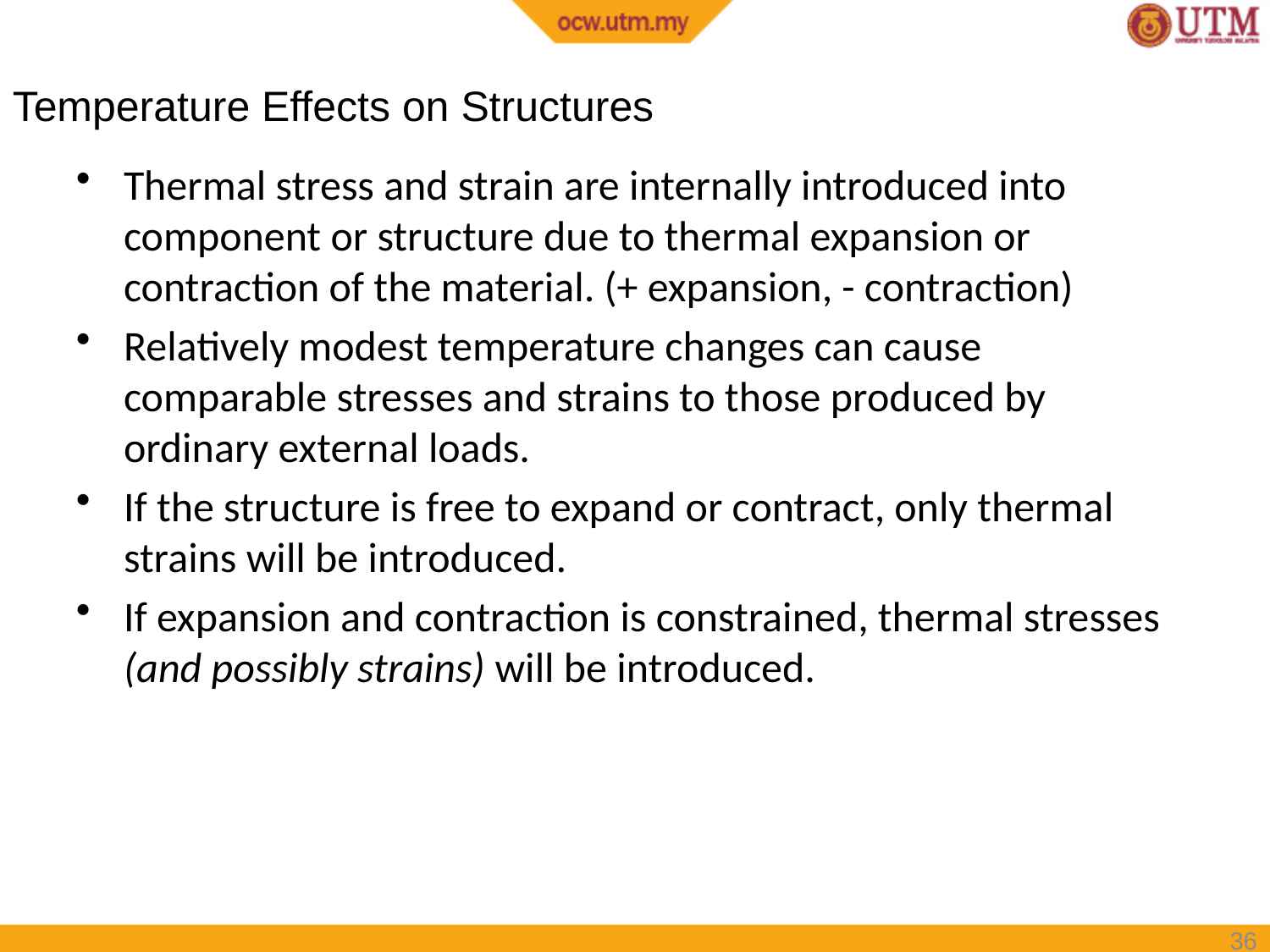

Temperature Effects on Structures
Thermal stress and strain are internally introduced into component or structure due to thermal expansion or contraction of the material. (+ expansion, - contraction)
Relatively modest temperature changes can cause comparable stresses and strains to those produced by ordinary external loads.
If the structure is free to expand or contract, only thermal strains will be introduced.
If expansion and contraction is constrained, thermal stresses (and possibly strains) will be introduced.

36